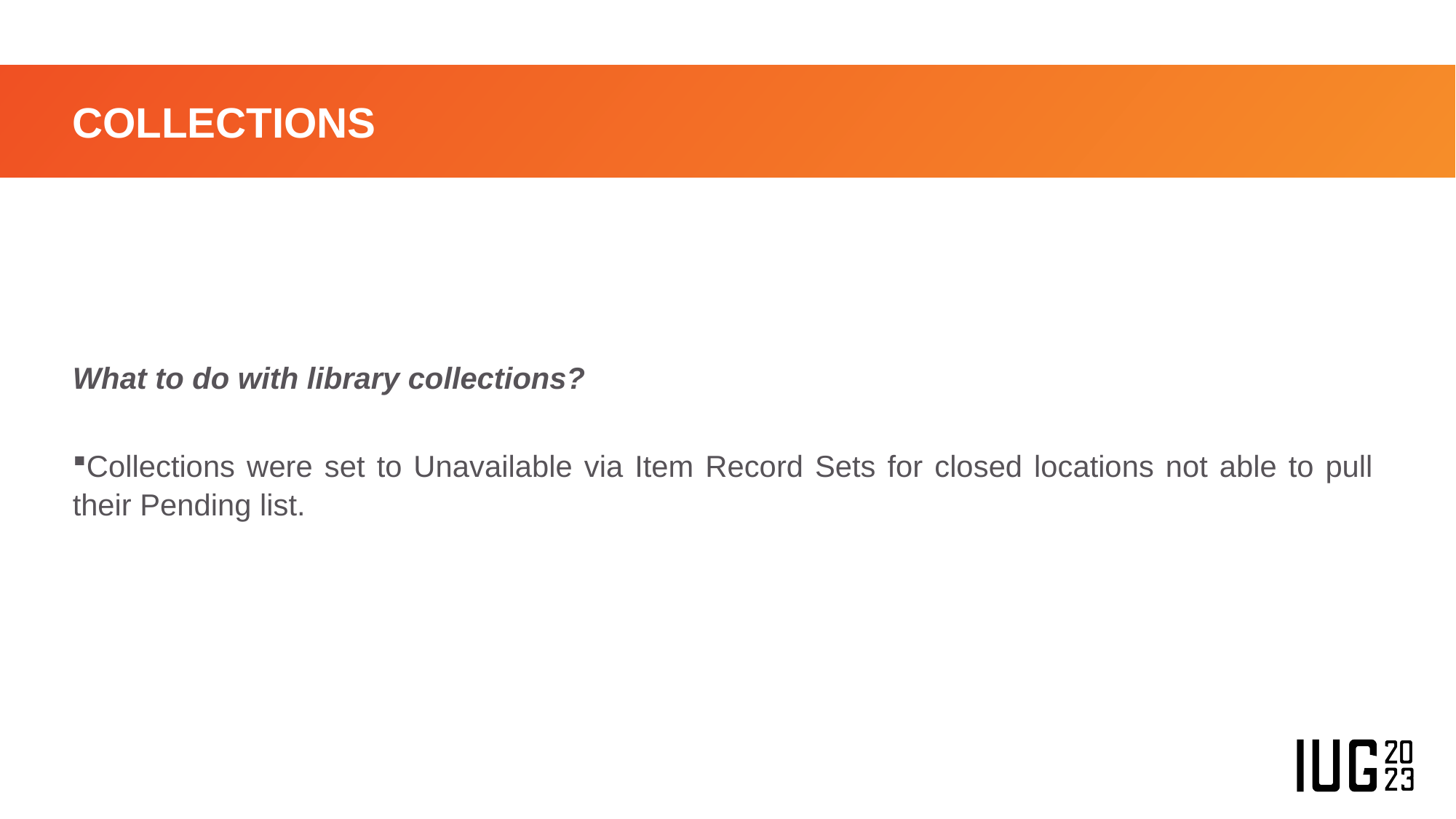

# COLLECTIONS

What to do with library collections?

Collections were set to Unavailable via Item Record Sets for closed locations not able to pull their Pending list.